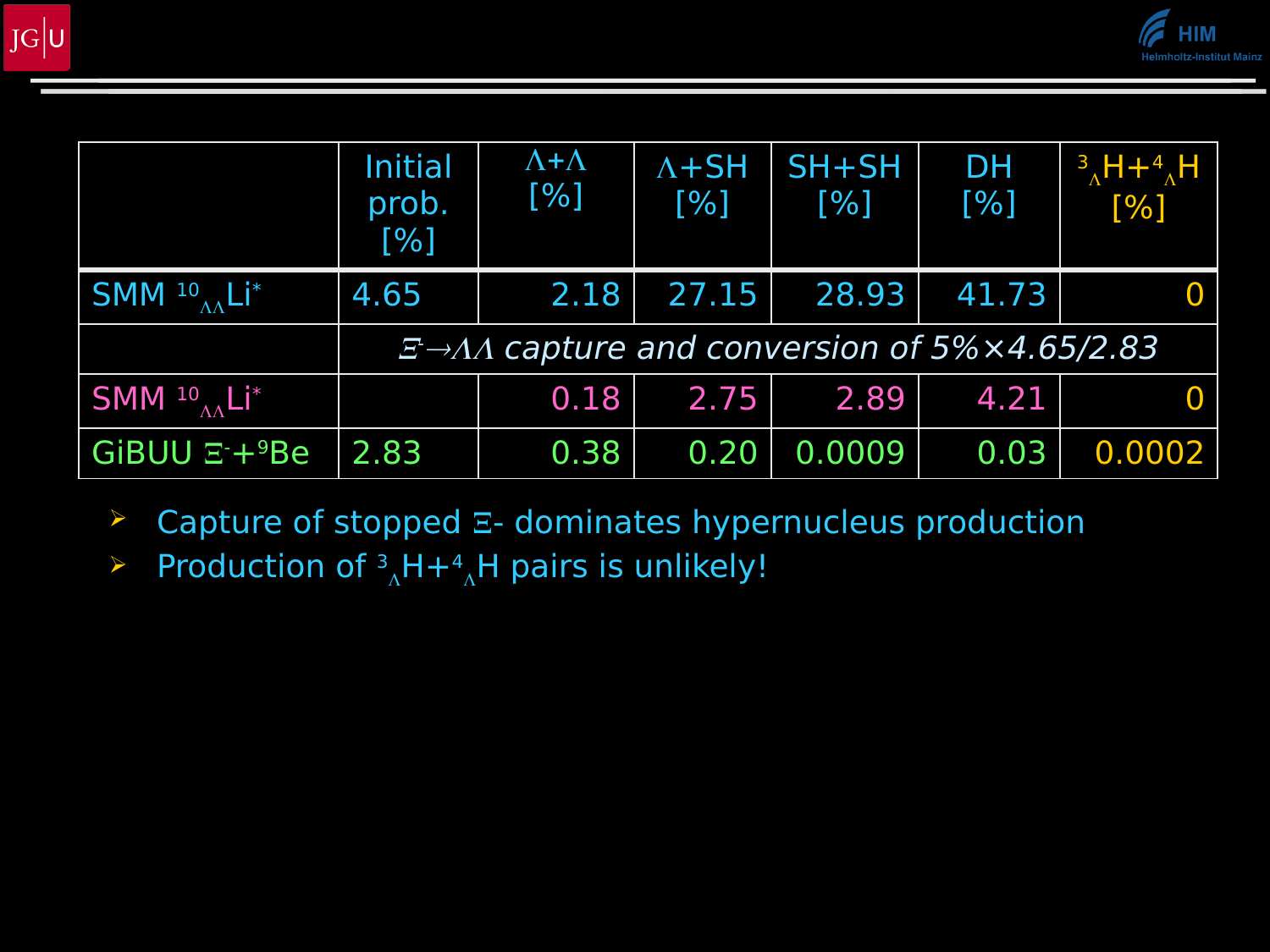

#
|  | Initial prob. [%] | Λ+Λ [%] | Λ+SH [%] | SH+SH [%] | DH [%] | 3ΛH+4ΛH [%] |
| --- | --- | --- | --- | --- | --- | --- |
| SMM 10ΛΛLi\* | 4.65 | 2.18 | 27.15 | 28.93 | 41.73 | 0 |
|  | Ξ-→ΛΛ capture and conversion of 5%×4.65/2.83 |  |  |  |  |  |
| SMM 10ΛΛLi\* |  | 0.18 | 2.75 | 2.89 | 4.21 | 0 |
| GiBUU Ξ-+9Be | 2.83 | 0.38 | 0.20 | 0.0009 | 0.03 | 0.0002 |
Capture of stopped Ξ- dominates hypernucleus production
Production of 3ΛH+4ΛH pairs is unlikely!